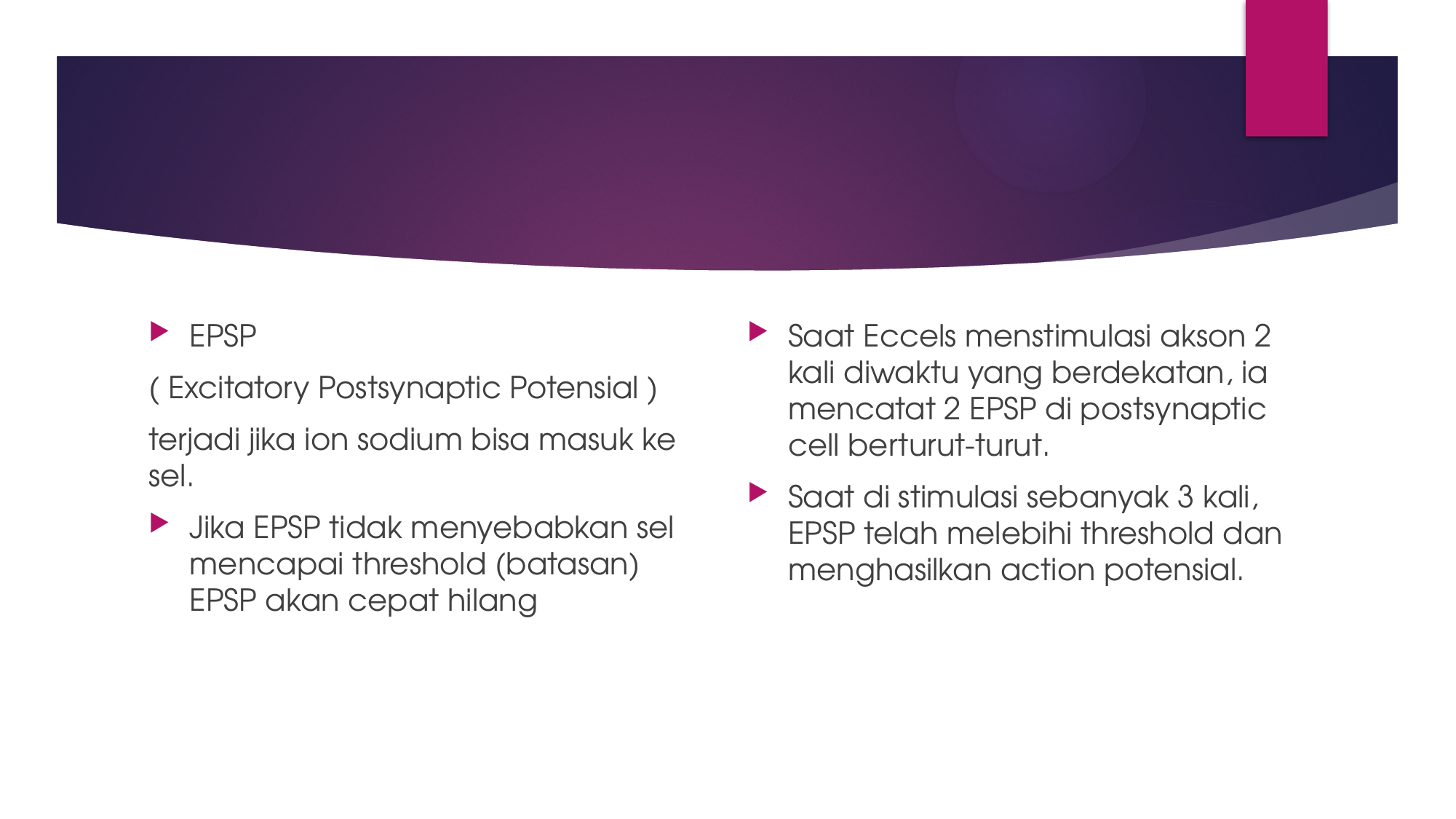

EPSP
( Excitatory Postsynaptic Potensial )
terjadi jika ion sodium bisa masuk ke sel.
Jika EPSP tidak menyebabkan sel  mencapai threshold (batasan) EPSP akan cepat hilang

Saat Eccels menstimulasi akson 2 kali diwaktu yang berdekatan, ia mencatat 2 EPSP di postsynaptic cell berturut-turut.
Saat di stimulasi sebanyak 3 kali, EPSP telah melebihi threshold dan menghasilkan action potensial.